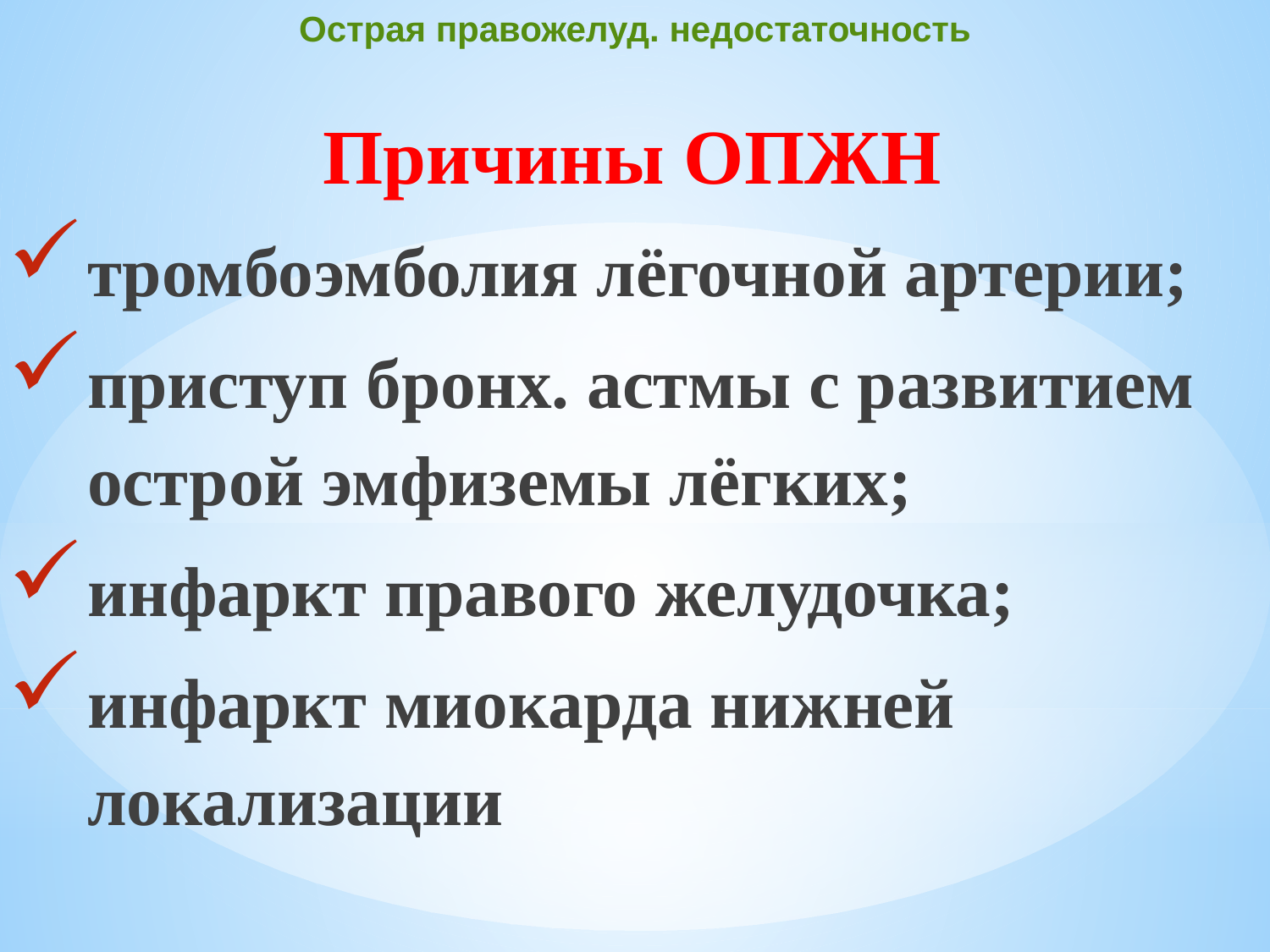

# Острая правожелуд. недостаточность
Причины ОПЖН
тромбоэмболия лёгочной артерии;
приступ бронх. астмы с развитием острой эмфиземы лёгких;
инфаркт правого желудочка;
инфаркт миокарда нижней локализации